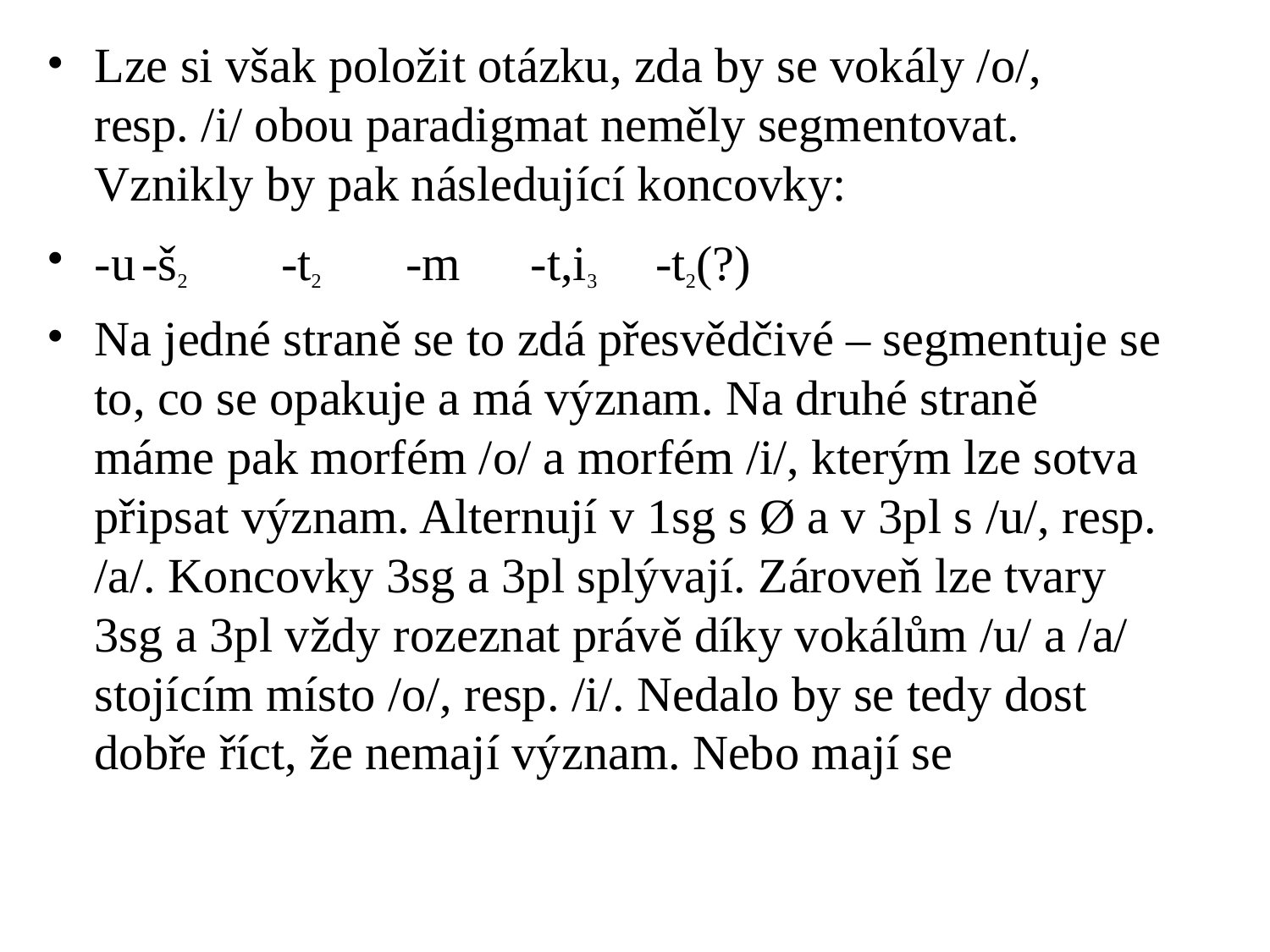

# Lze si však položit otázku, zda by se vokály /o/, resp. /i/ obou paradigmat neměly segmentovat. Vznikly by pak následující koncovky:
-u	-š2		-t2		-m		-t,i3	-t2(?)
Na jedné straně se to zdá přesvědčivé – segmentuje se to, co se opakuje a má význam. Na druhé straně máme pak morfém /o/ a morfém /i/, kterým lze sotva připsat význam. Alternují v 1sg s Ø a v 3pl s /u/, resp. /a/. Koncovky 3sg a 3pl splývají. Zároveň lze tvary 3sg a 3pl vždy rozeznat právě díky vokálům /u/ a /a/ stojícím místo /o/, resp. /i/. Nedalo by se tedy dost dobře říct, že nemají význam. Nebo mají se